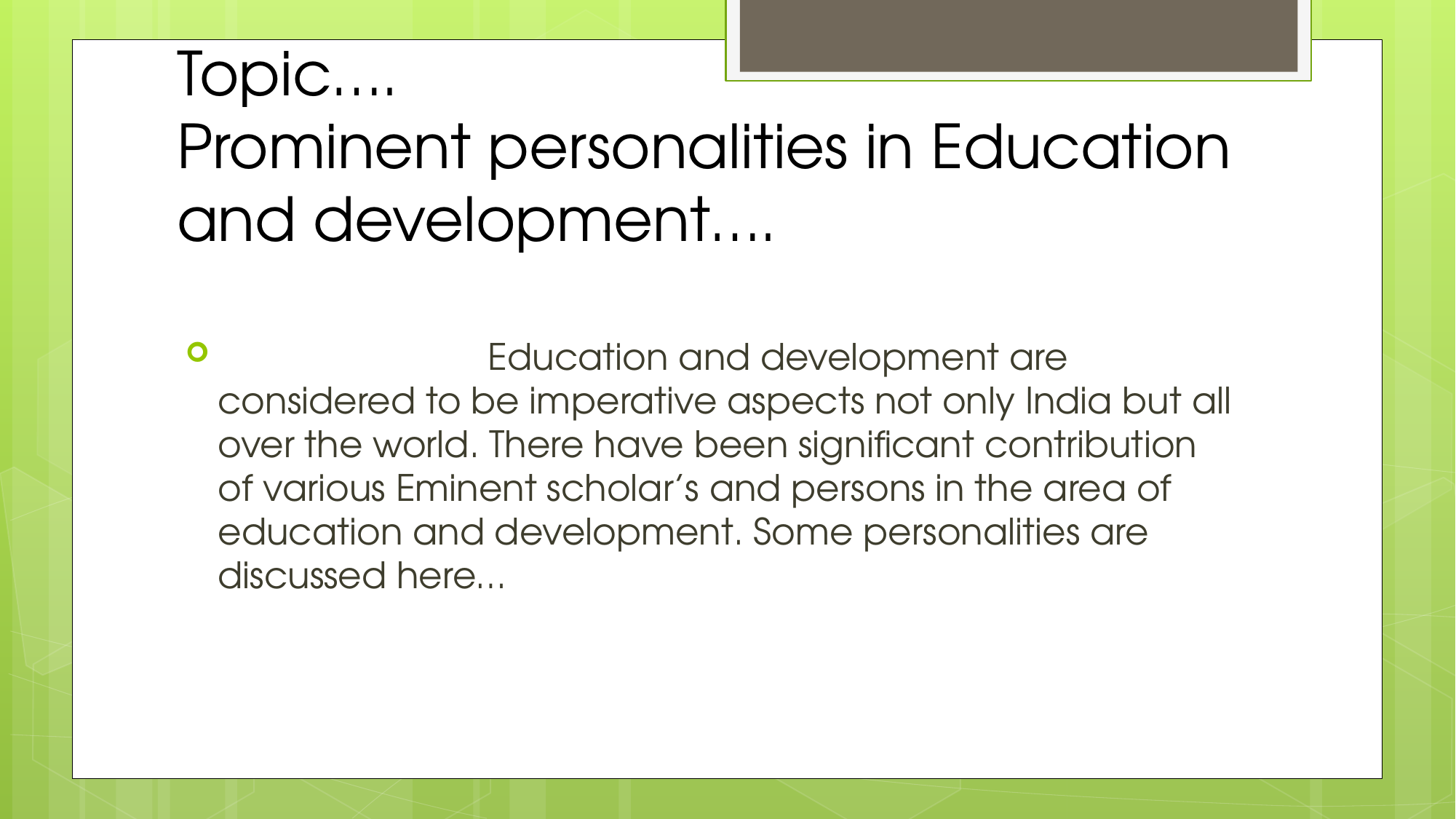

# Topic….
Prominent personalities in Education and development….

                           Education and development are considered to be imperative aspects not only India but all over the world. There have been significant contribution of various Eminent scholar’s and persons in the area of education and development. Some personalities are discussed here…